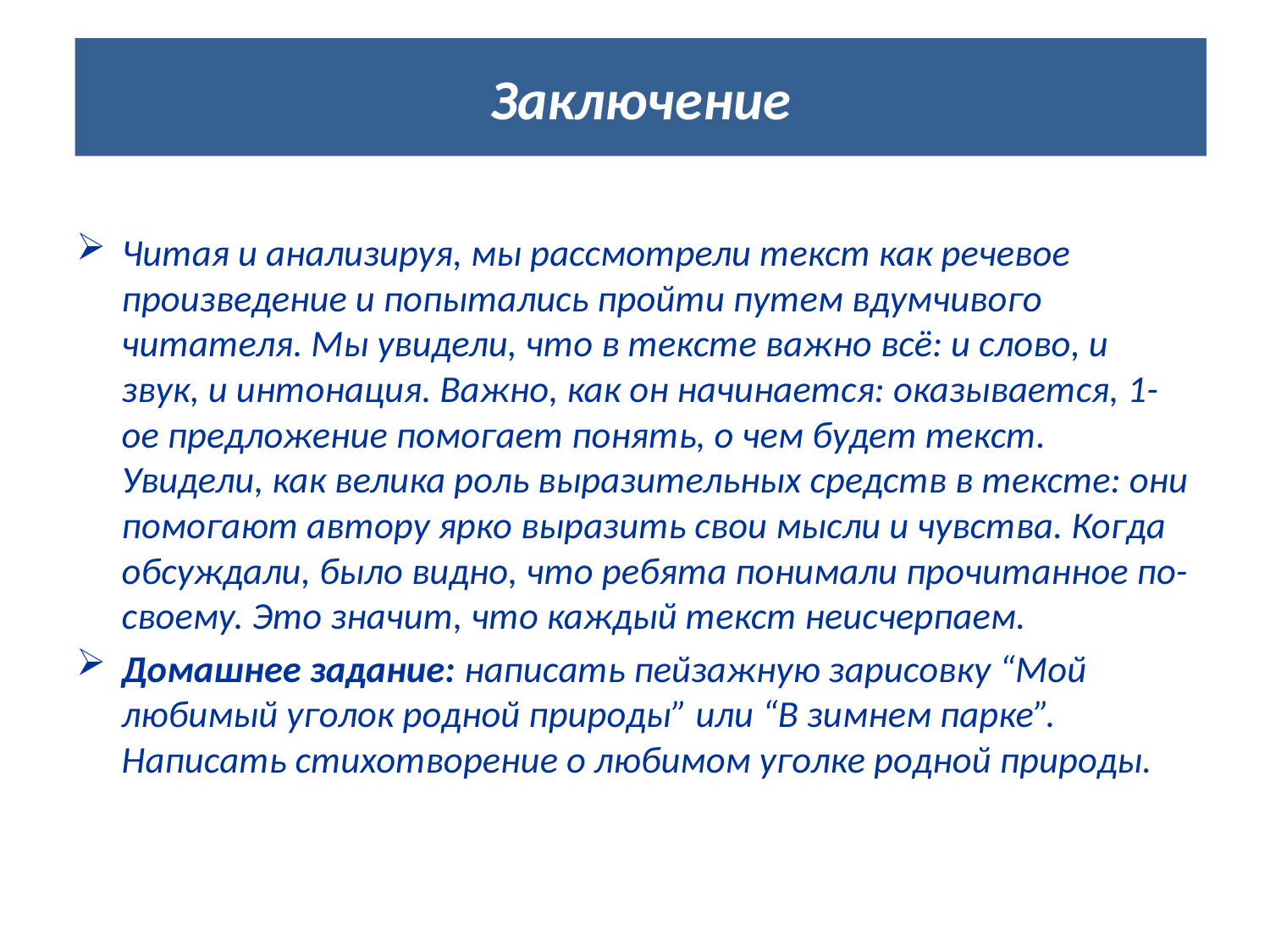

# Заключение
Читая и анализируя, мы рассмотрели текст как речевое произведение и попытались пройти путем вдумчивого читателя. Мы увидели, что в тексте важно всё: и слово, и звук, и интонация. Важно, как он начинается: оказывается, 1-ое предложение помогает понять, о чем будет текст. Увидели, как велика роль выразительных средств в тексте: они помогают автору ярко выразить свои мысли и чувства. Когда обсуждали, было видно, что ребята понимали прочитанное по-своему. Это значит, что каждый текст неисчерпаем.
Домашнее задание: написать пейзажную зарисовку “Мой любимый уголок родной природы” или “В зимнем парке”. Написать стихотворение о любимом уголке родной природы.